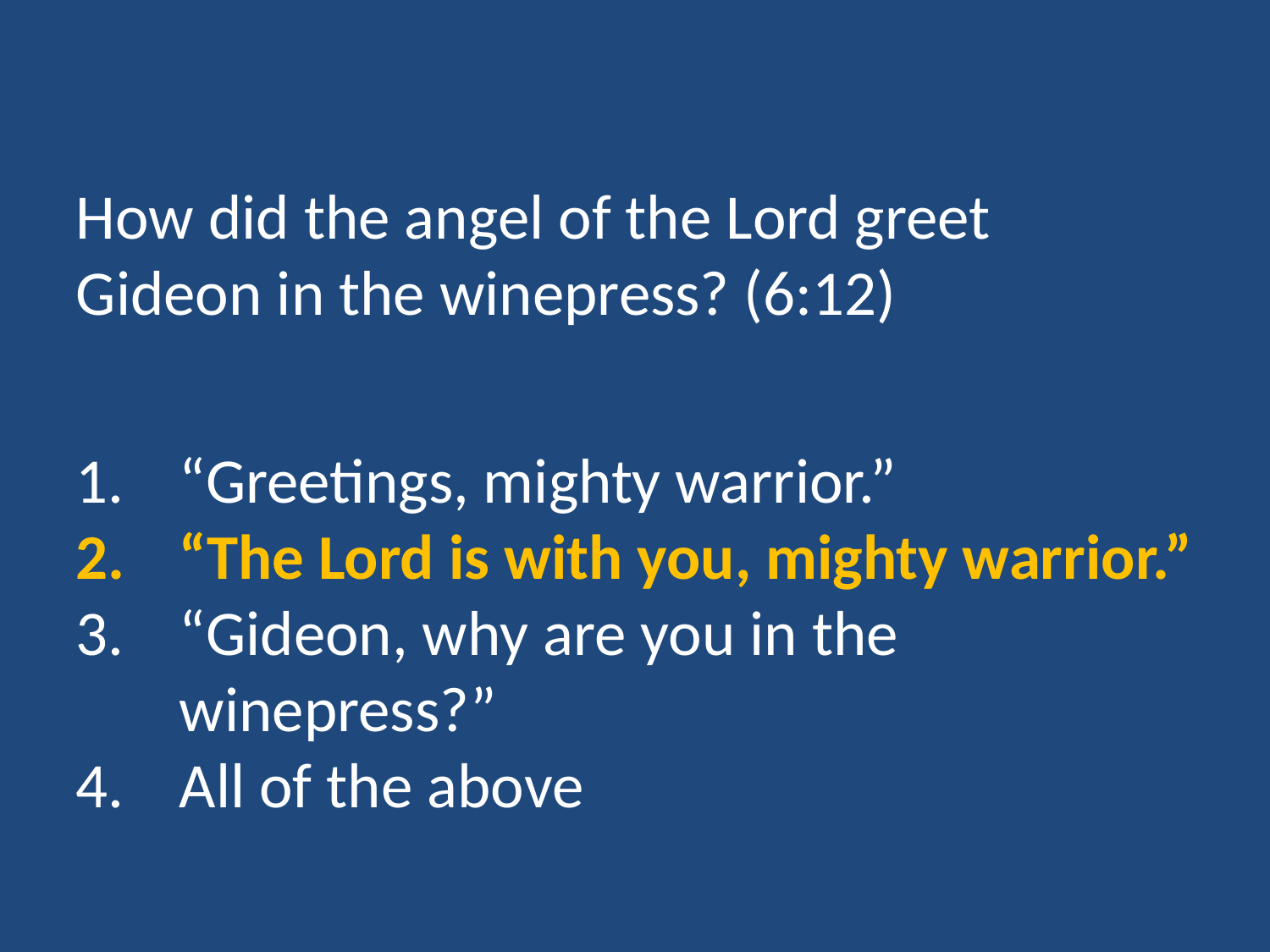

How did the angel of the Lord greet Gideon in the winepress? (6:12)
“Greetings, mighty warrior.”
“The Lord is with you, mighty warrior.”
“Gideon, why are you in the winepress?”
All of the above